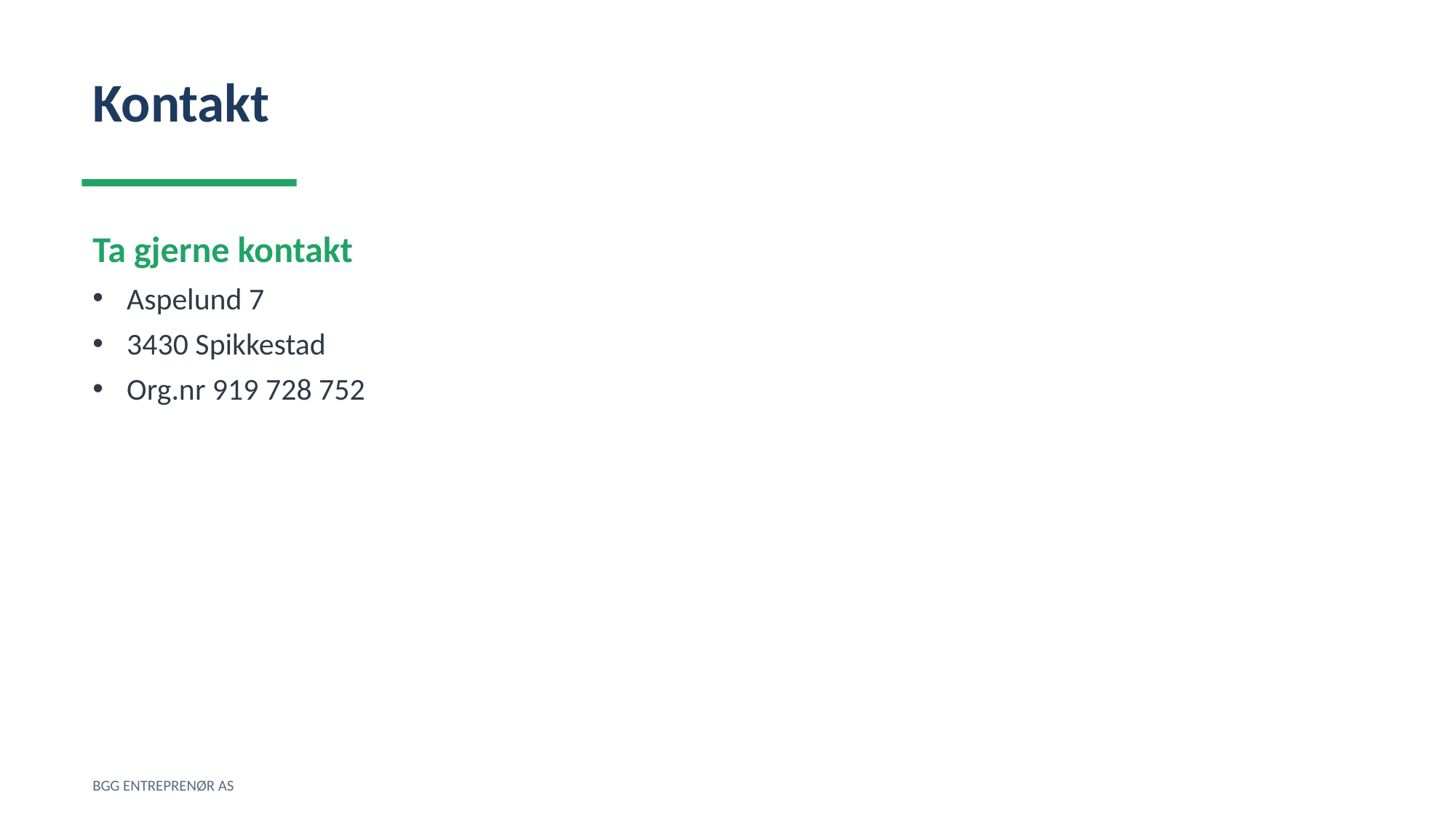

Kontakt

Ta gjerne kontakt
Aspelund 7
3430 Spikkestad
Org.nr 919 728 752
BGG ENTREPRENØR AS